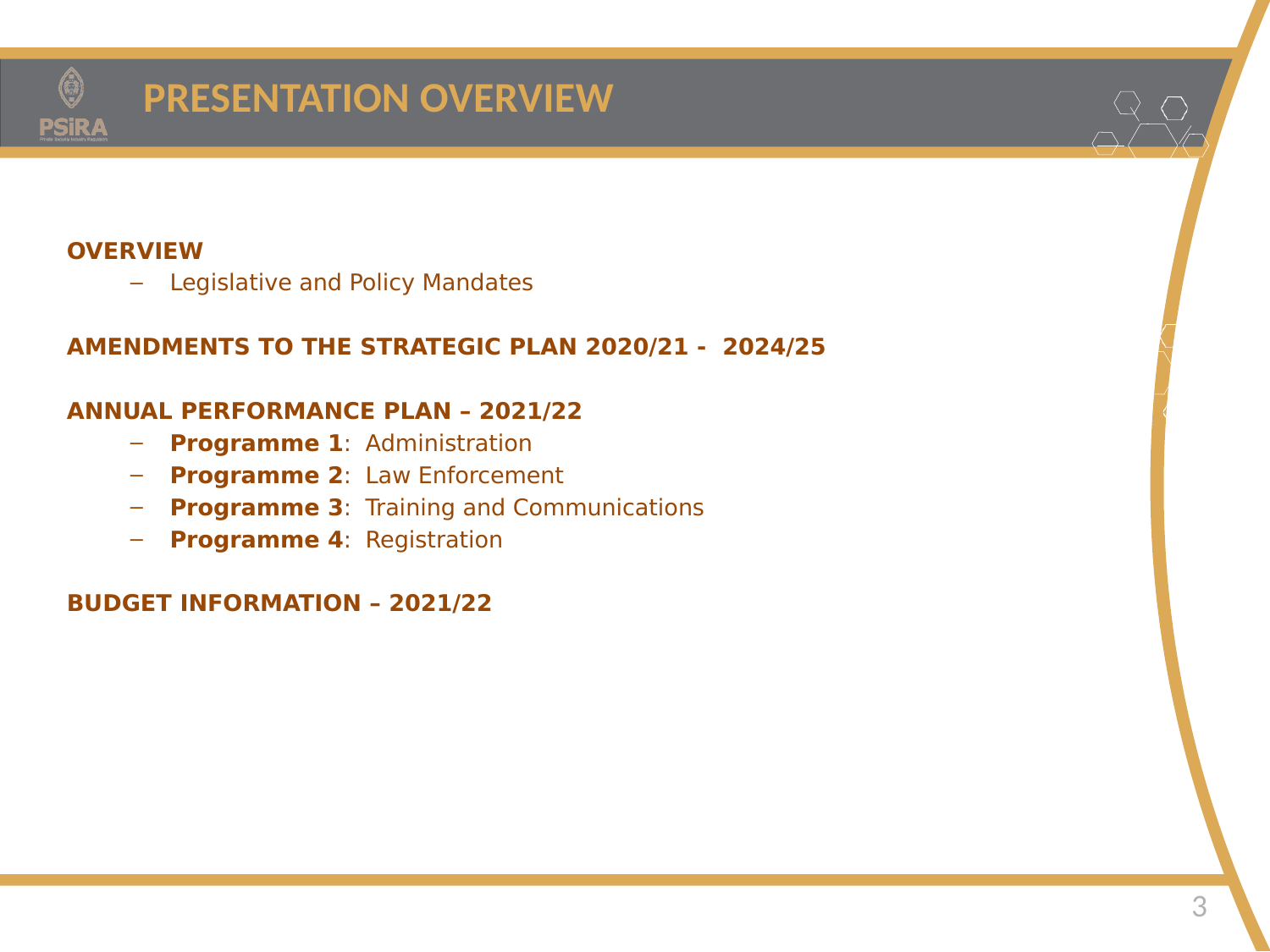

PRESENTATION OVERVIEW

OVERVIEW
Legislative and Policy Mandates

AMENDMENTS TO THE STRATEGIC PLAN 2020/21 -  2024/25

ANNUAL PERFORMANCE PLAN – 2021/22
Programme 1:  Administration
Programme 2:  Law Enforcement
Programme 3:  Training and Communications
Programme 4:  Registration

BUDGET INFORMATION – 2021/22

Safer Homes • Safer Businesses • Safer Communities
3